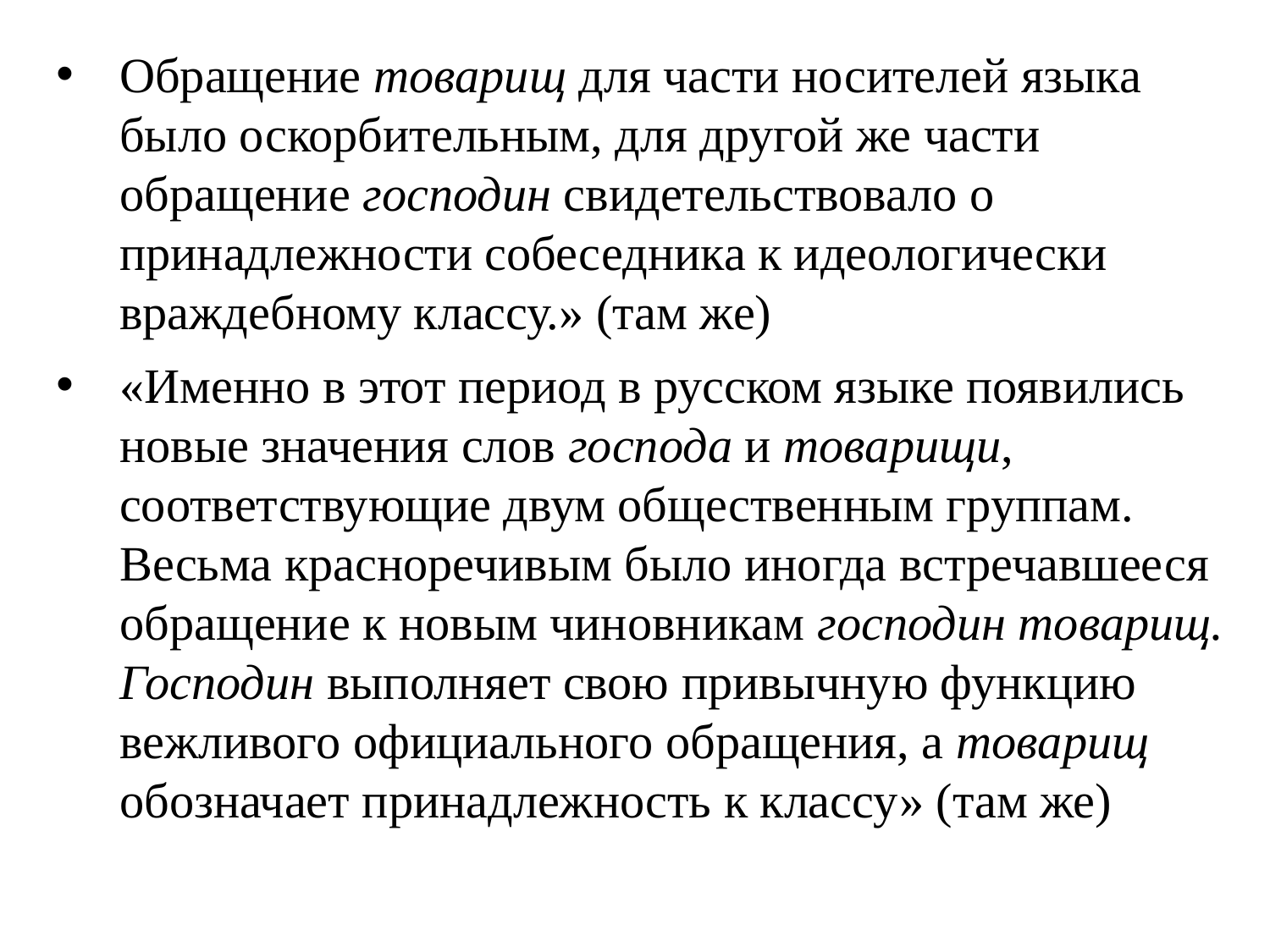

Обращение товарищ для части носителей языка было оскорбительным, для другой же части обращение господин свидетельствовало о принадлежности собеседника к идеологически враждебному классу.» (там же)
«Именно в этот период в русском языке появились новые значения слов господа и товарищи, соответствующие двум общественным группам. Весьма красноречивым было иногда встречавшееся обращение к новым чиновникам господин товарищ. Господин выполняет свою привычную функцию вежливого официального обращения, а товарищ  обозначает принадлежность к классу» (там же)